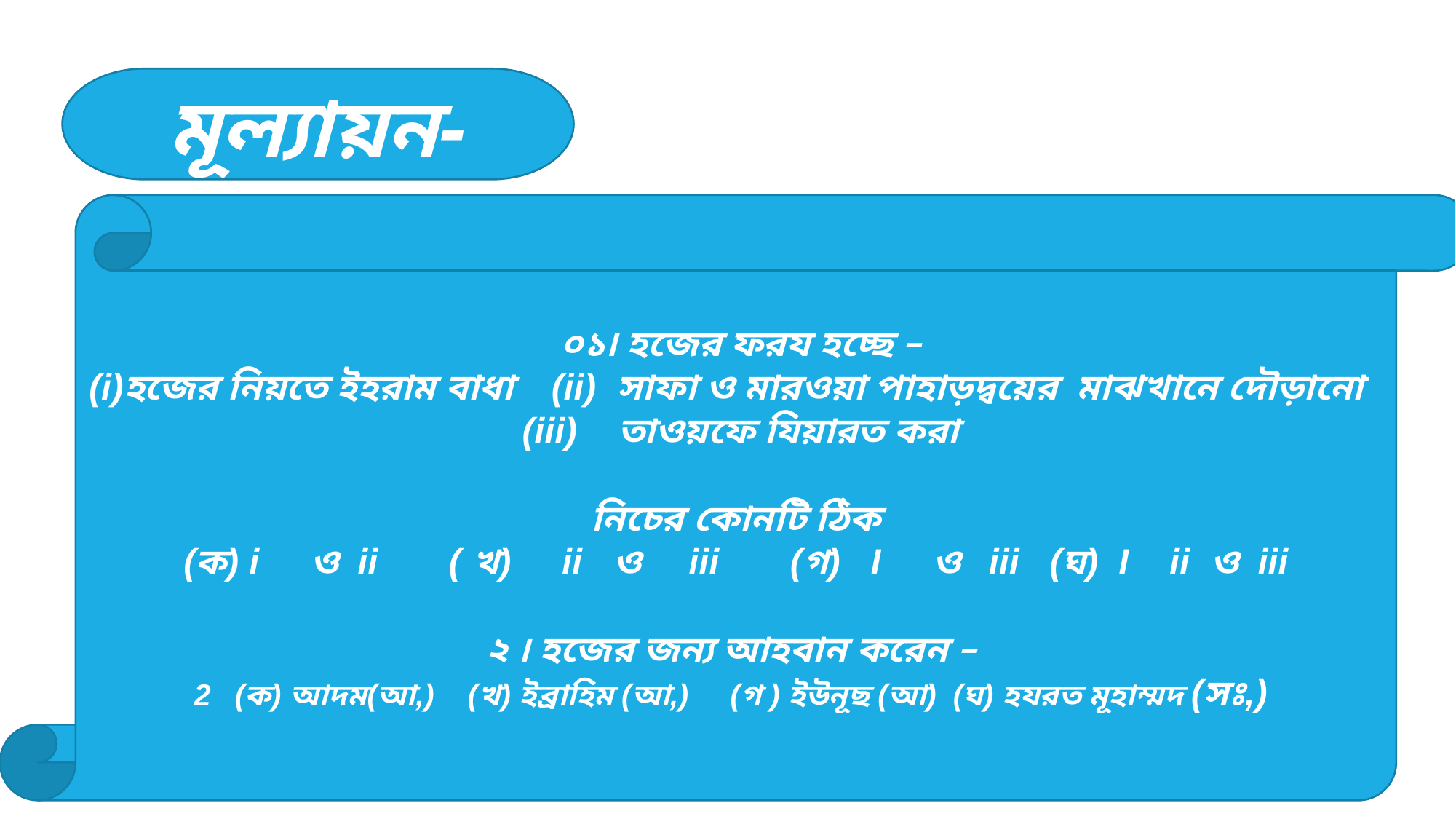

মূল্যায়ন-
 ০১৷ হজের ফরয হচ্ছে –
(i)হজের নিয়তে ইহরাম বাধা    (ii)  সাফা ও মারওয়া পাহাড়দ্বয়ের  মাঝখানে দৌড়ানো    (iii)    তাওয়ফে যিয়ারত করা

নিচের কোনটি ঠিক
(ক) i     ও  ii       ( খ)     ii   ও     iii       (গ)   I     ও   iii   (ঘ)  I    ii  ও  iii

২ ৷ হজের জন্য আহবান করেন –
(ক) আদম(আ,)    (খ) ইব্রাহিম (আ,)     (গ ) ইউনূছ (আ)  (ঘ) হযরত মূহাম্মদ (সঃ,)